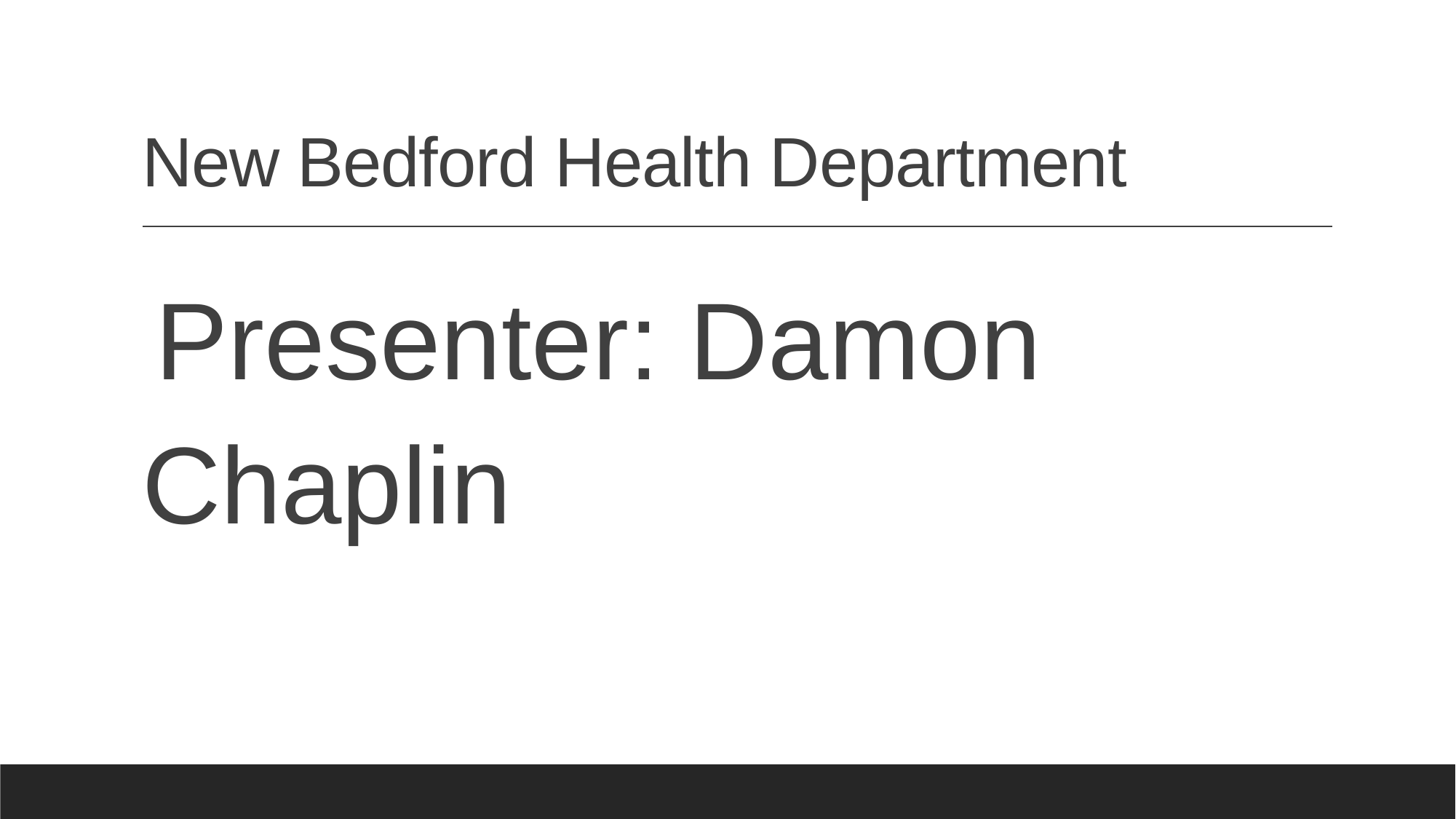

# New Bedford Health Department
Presenter: Damon Chaplin